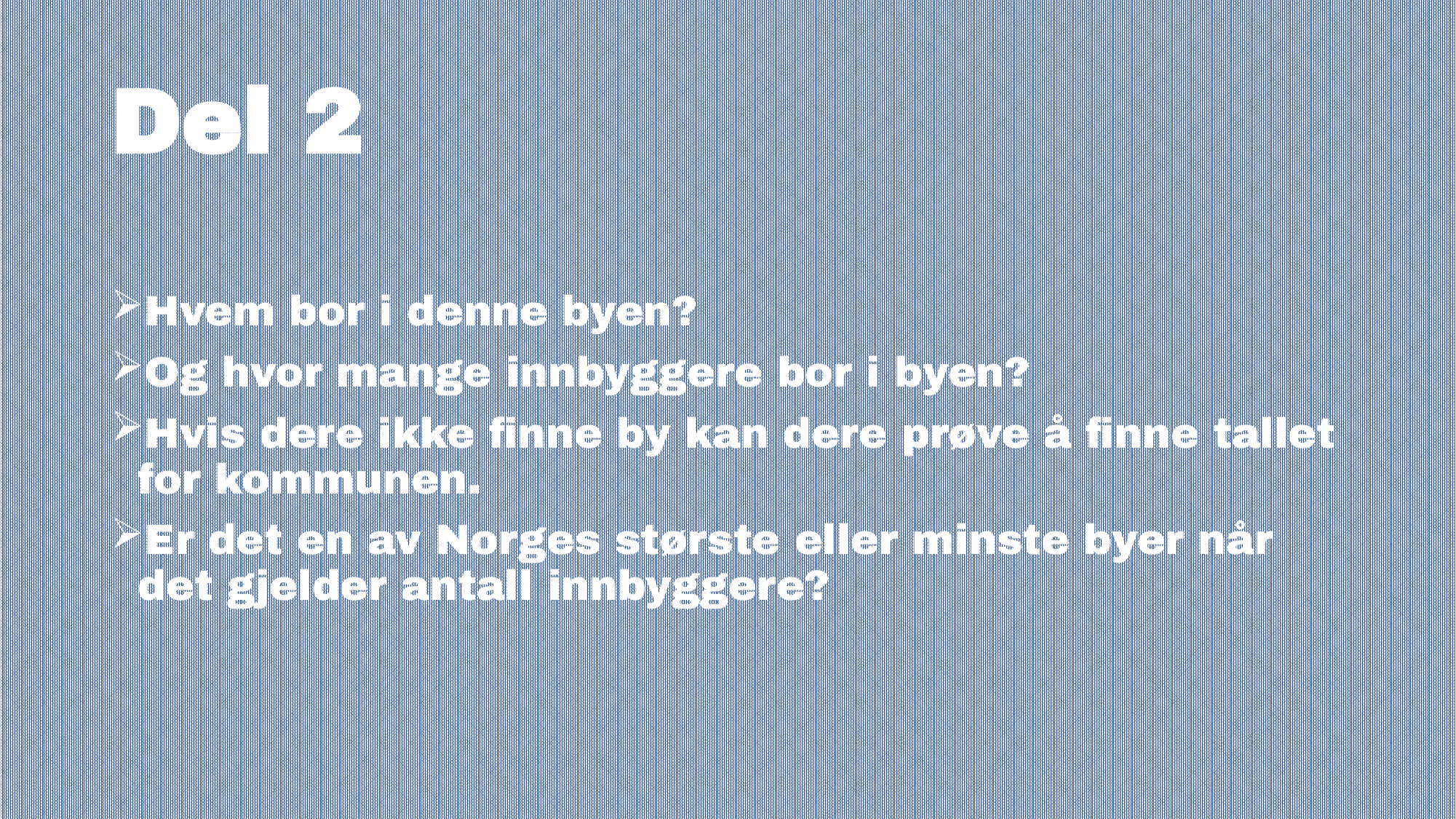

# Del 2

Hvem bor i denne byen?
Og hvor mange innbyggere bor i byen?
Hvis dere ikke finne by kan dere prøve å finne tallet for kommunen.
Er det en av Norges største eller minste byer når det gjelder antall innbyggere?